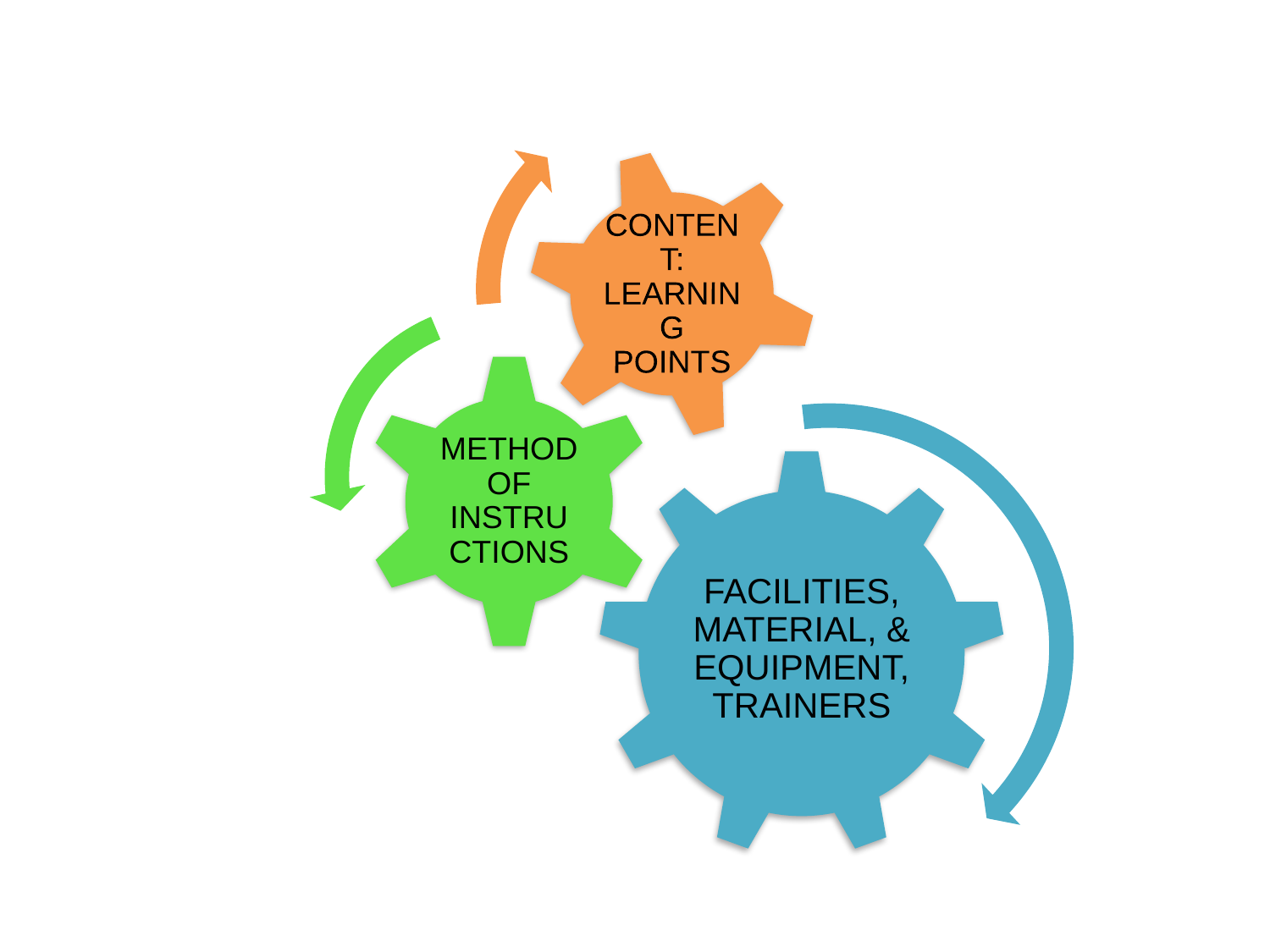

FACILITIES, MATERIAL, & EQUIPMENT, TRAINERS
METHOD OF INSTRUCTIONS
CONTENT: LEARNING POINTS